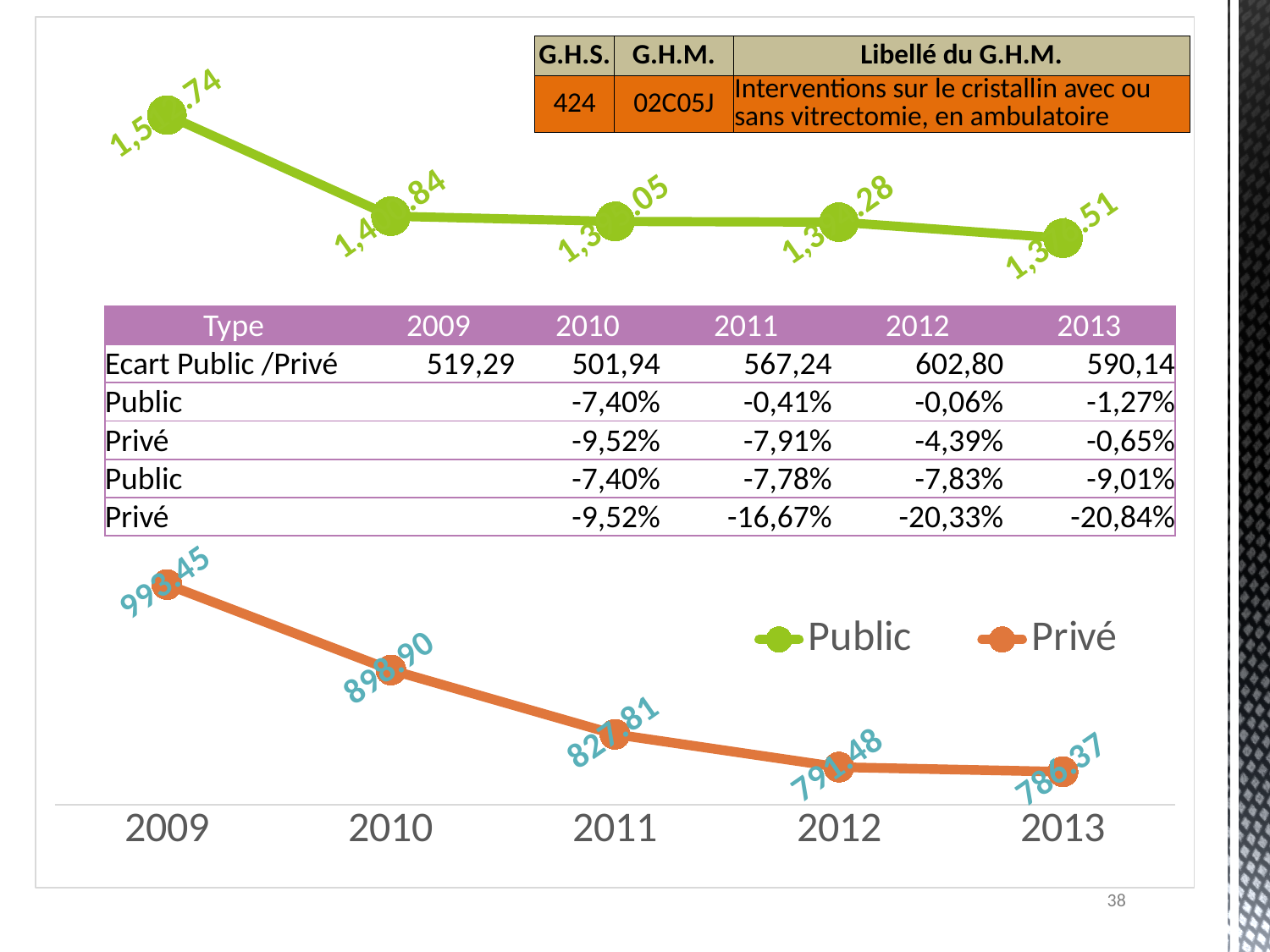

### Chart

| Category | Public | Privé |
|---|---|---|
| 2009 | 1512.74 | 993.45 |
| 2010 | 1400.84 | 898.9 |
| 2011 | 1395.05 | 827.81 |
| 2012 | 1394.28 | 791.48 |
| 2013 | 1376.50531 | 786.368045 |
| G.H.S. | G.H.M. | Libellé du G.H.M. |
| --- | --- | --- |
| 424 | 02C05J | Interventions sur le cristallin avec ou sans vitrectomie, en ambulatoire |
| Type | 2009 | 2010 | 2011 | 2012 | 2013 |
| --- | --- | --- | --- | --- | --- |
| Ecart Public /Privé | 519,29 | 501,94 | 567,24 | 602,80 | 590,14 |
| Public |  | -7,40% | -0,41% | -0,06% | -1,27% |
| Privé |  | -9,52% | -7,91% | -4,39% | -0,65% |
| Public |  | -7,40% | -7,78% | -7,83% | -9,01% |
| Privé |  | -9,52% | -16,67% | -20,33% | -20,84% |
38